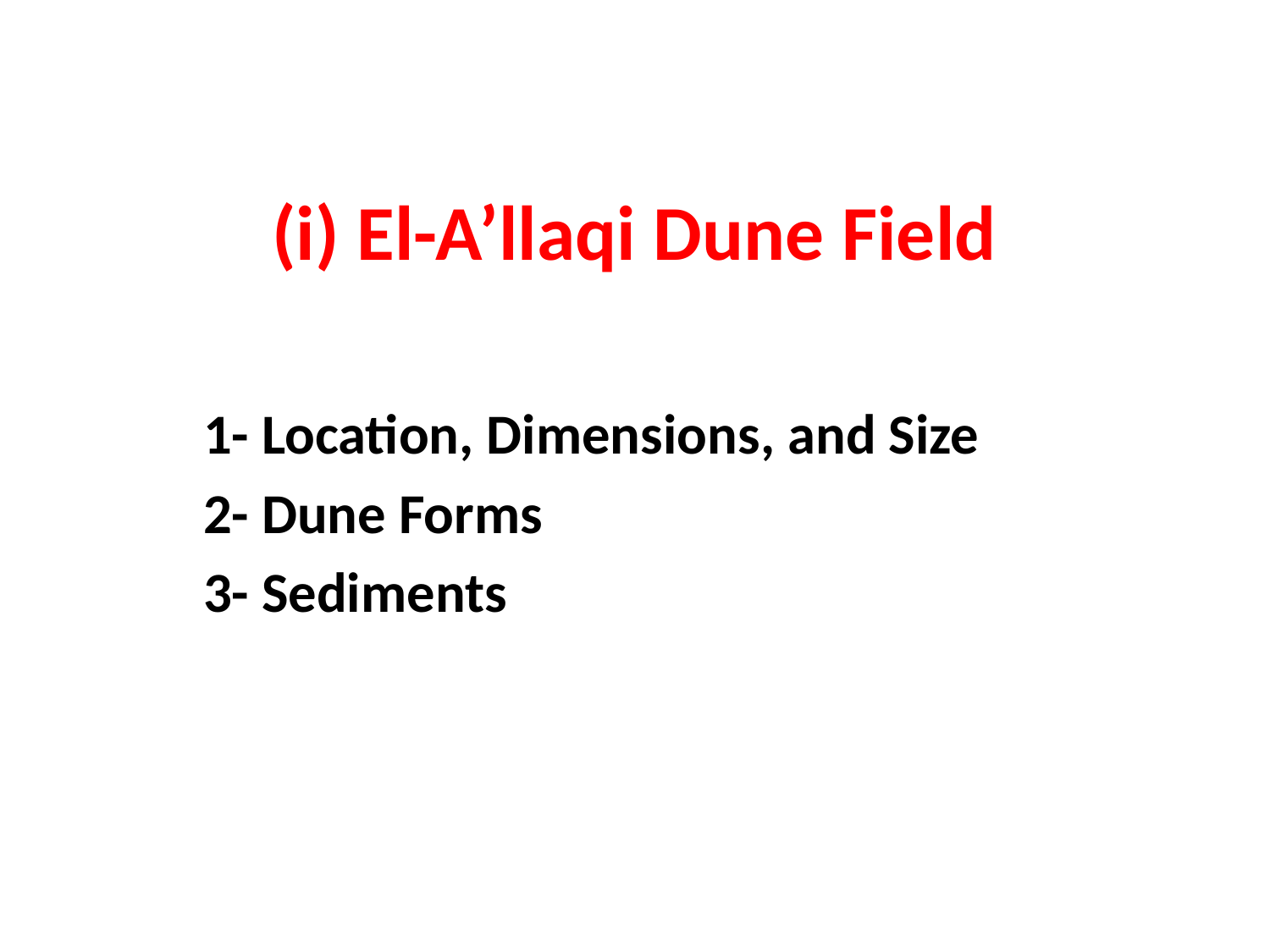

# (i) El-A’llaqi Dune Field
1- Location, Dimensions, and Size
2- Dune Forms
3- Sediments